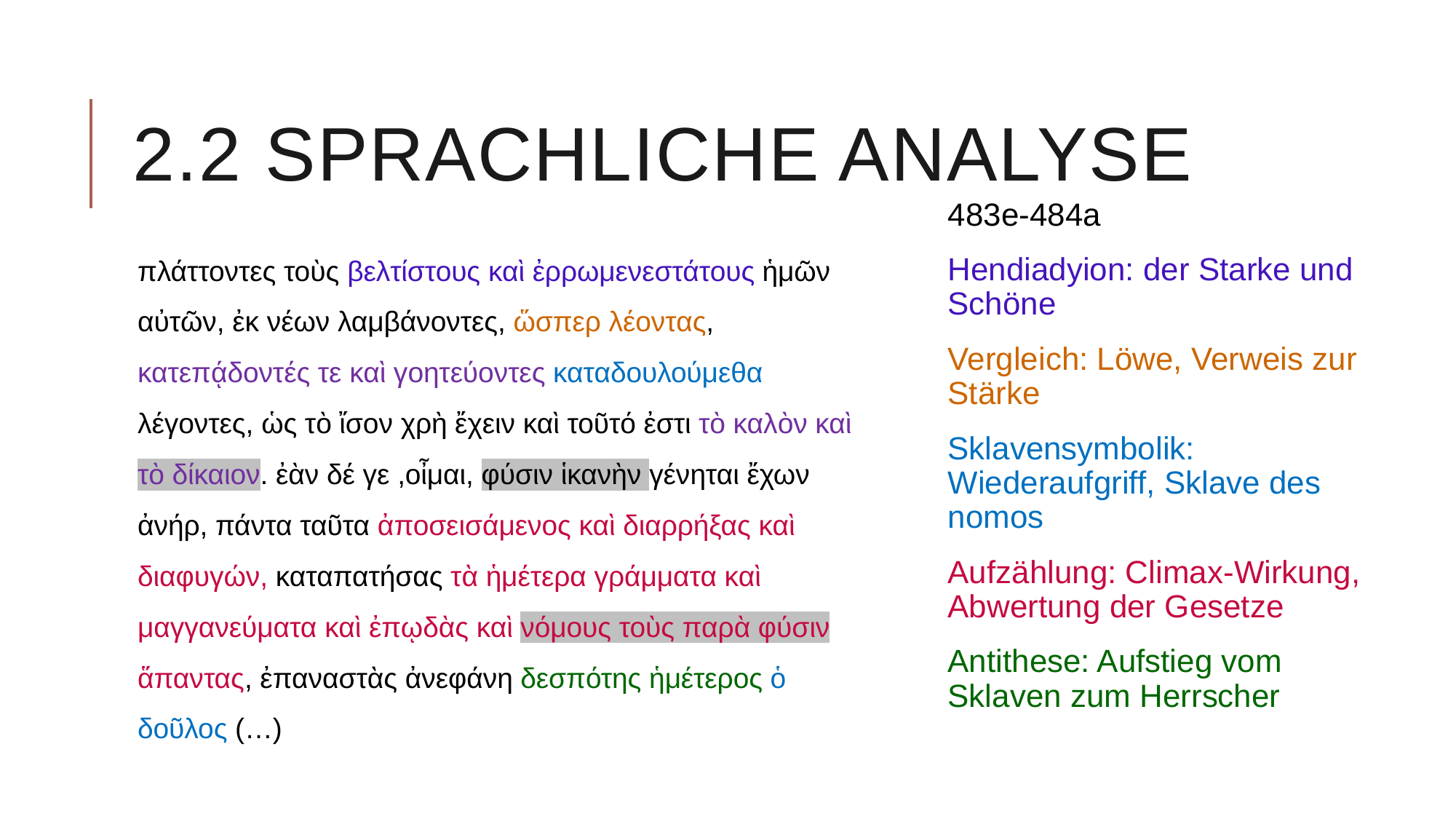

# 2.2 sprachliche analyse
483e-484a
Hendiadyion: der Starke und Schöne
Vergleich: Löwe, Verweis zur Stärke
Sklavensymbolik: Wiederaufgriff, Sklave des nomos
Aufzählung: Climax-Wirkung, Abwertung der Gesetze
Antithese: Aufstieg vom Sklaven zum Herrscher
πλάττοντες τοὺς βελτίστους καὶ ἐρρωμενεστάτους ἡμῶν αὐτῶν, ἐκ νέων λαμβάνοντες, ὥσπερ λέοντας, κατεπᾴδοντές τε καὶ γοητεύοντες καταδουλούμεθα λέγοντες, ὡς τὸ ἴσον χρὴ ἔχειν καὶ τοῦτό ἐστι τὸ καλὸν καὶ τὸ δίκαιον. ἐὰν δέ γε ,οἶμαι, φύσιν ἱκανὴν γένηται ἔχων ἀνήρ, πάντα ταῦτα ἀποσεισάμενος καὶ διαρρήξας καὶ διαφυγών, καταπατήσας τὰ ἡμέτερα γράμματα καὶ μαγγανεύματα καὶ ἐπῳδὰς καὶ νόμους τοὺς παρὰ φύσιν ἅπαντας, ἐπαναστὰς ἀνεφάνη δεσπότης ἡμέτερος ὁ δοῦλος (…)